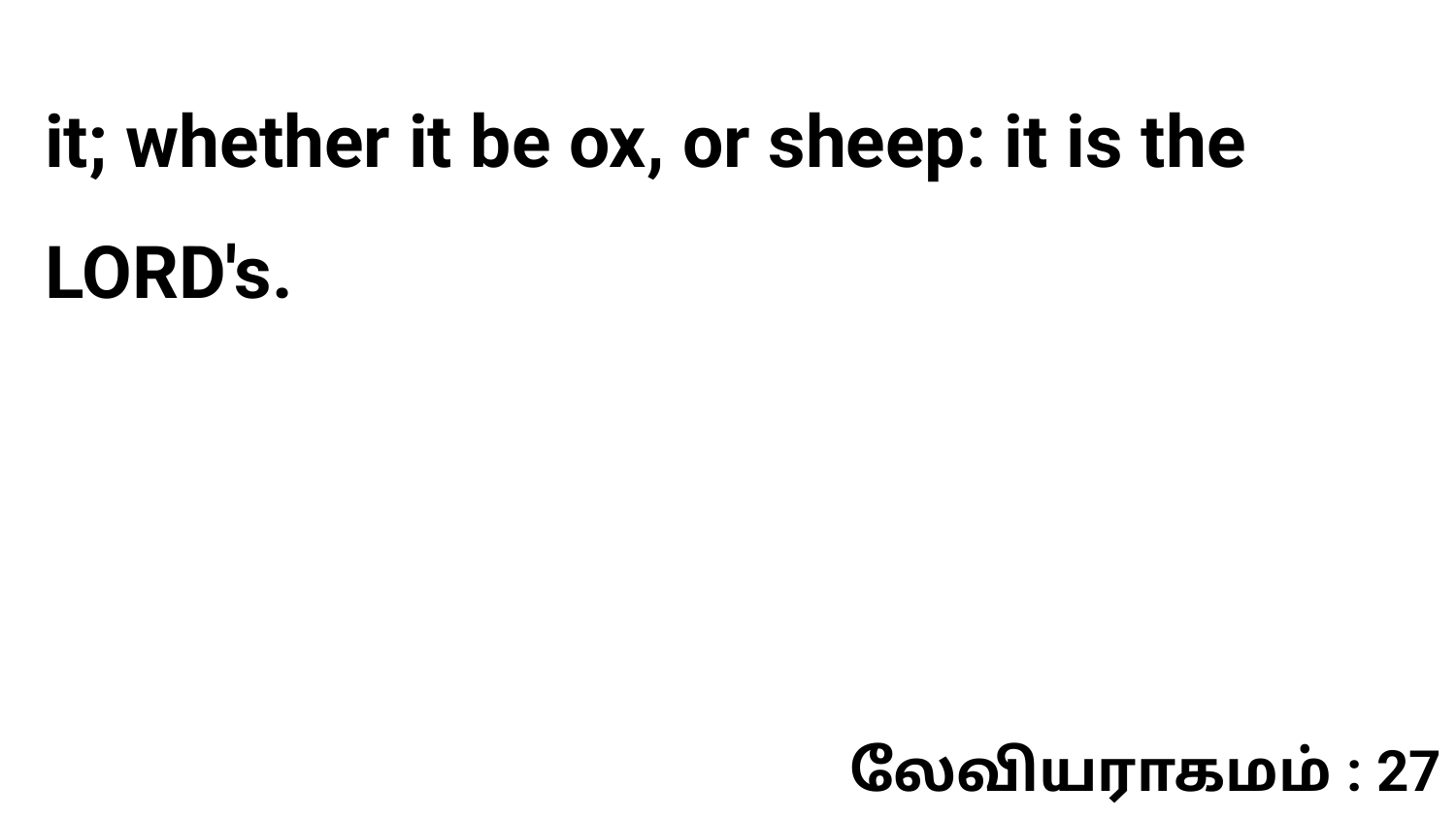

it; whether it be ox, or sheep: it is the LORD's.
லேவியராகமம் : 27